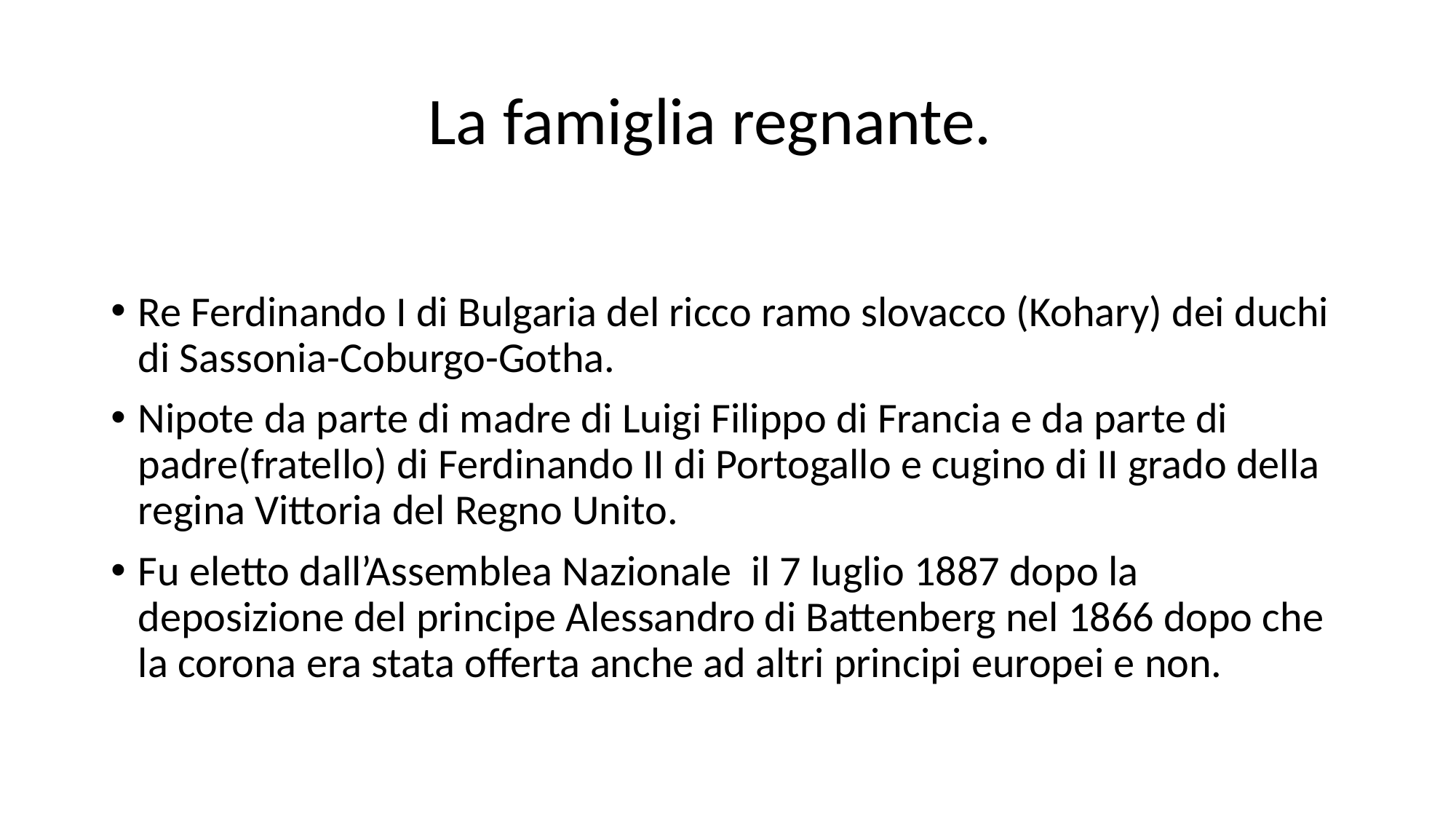

# La famiglia regnante.

Re Ferdinando I di Bulgaria del ricco ramo slovacco (Kohary) dei duchi di Sassonia-Coburgo-Gotha.
Nipote da parte di madre di Luigi Filippo di Francia e da parte di padre(fratello) di Ferdinando II di Portogallo e cugino di II grado della regina Vittoria del Regno Unito.
Fu eletto dall’Assemblea Nazionale  il 7 luglio 1887 dopo la deposizione del principe Alessandro di Battenberg nel 1866 dopo che la corona era stata offerta anche ad altri principi europei e non.